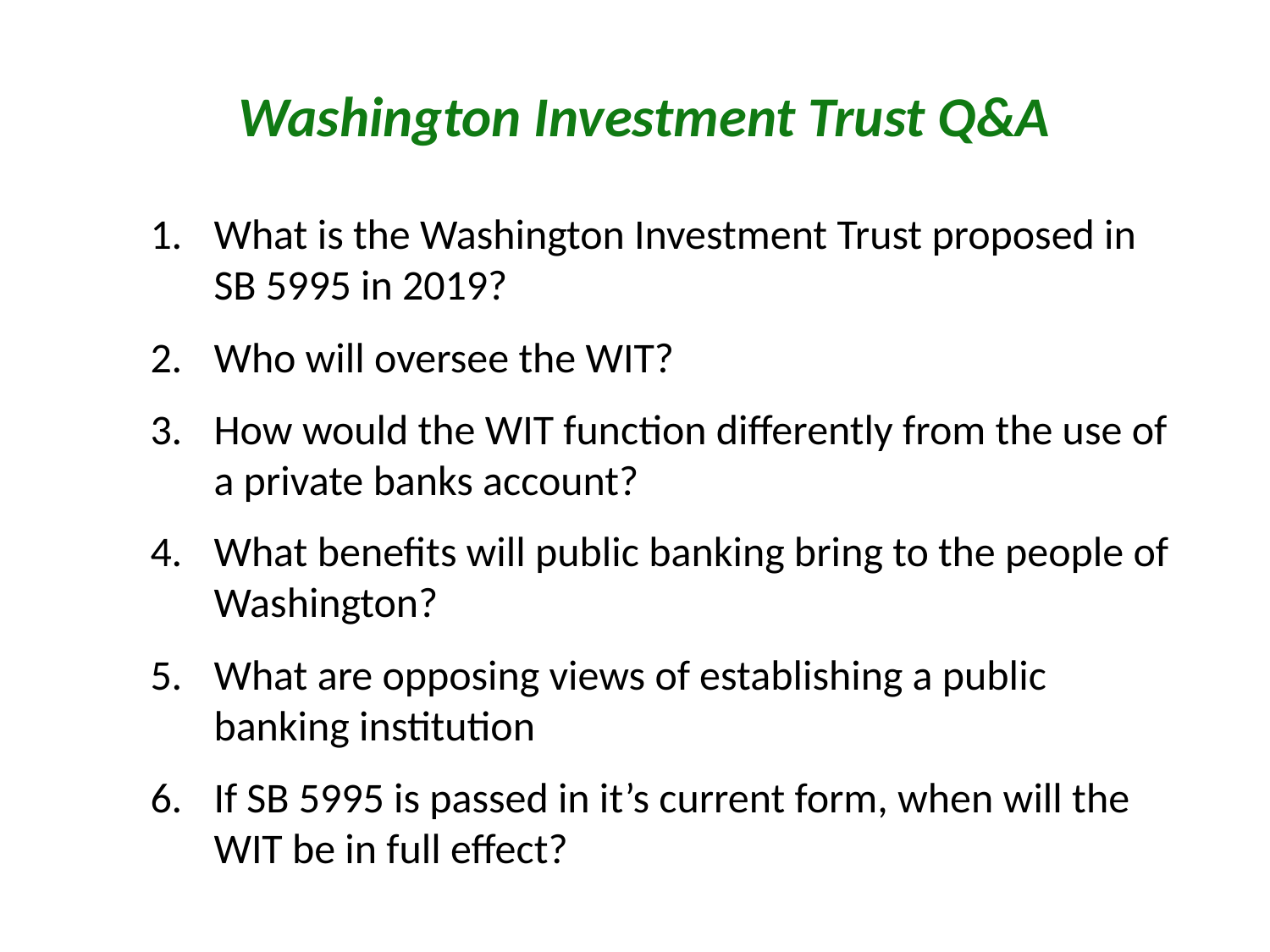

Washington Investment Trust Q&A

What is the Washington Investment Trust proposed in SB 5995 in 2019?
Who will oversee the WIT?
How would the WIT function differently from the use of a private banks account?
What benefits will public banking bring to the people of Washington?
What are opposing views of establishing a public banking institution
If SB 5995 is passed in it’s current form, when will the WIT be in full effect?